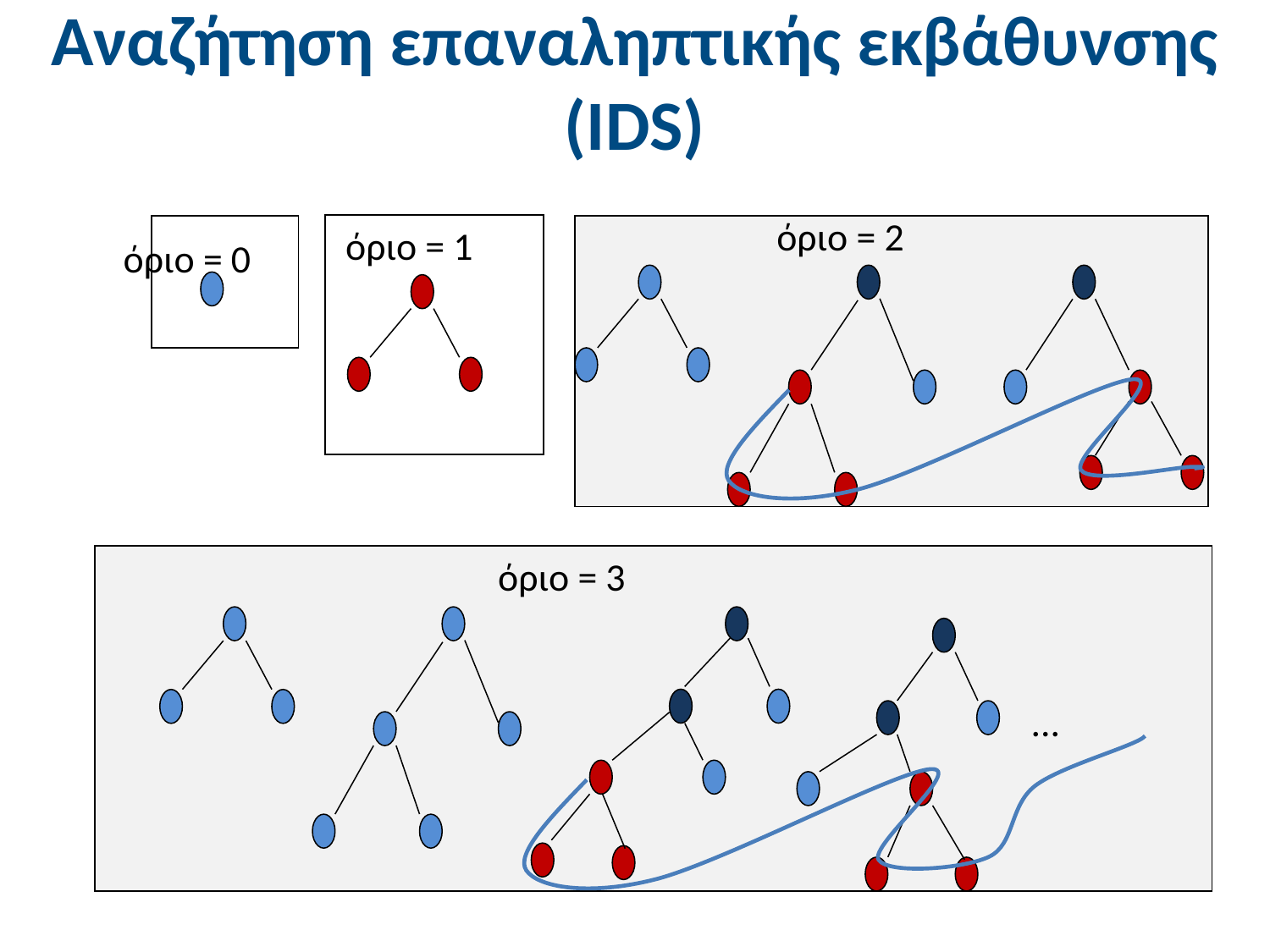

# Αναζήτηση επαναληπτικής εκβάθυνσης (IDS)
όριο = 2

όριο = 1

όριο = 0

όριο = 3

...